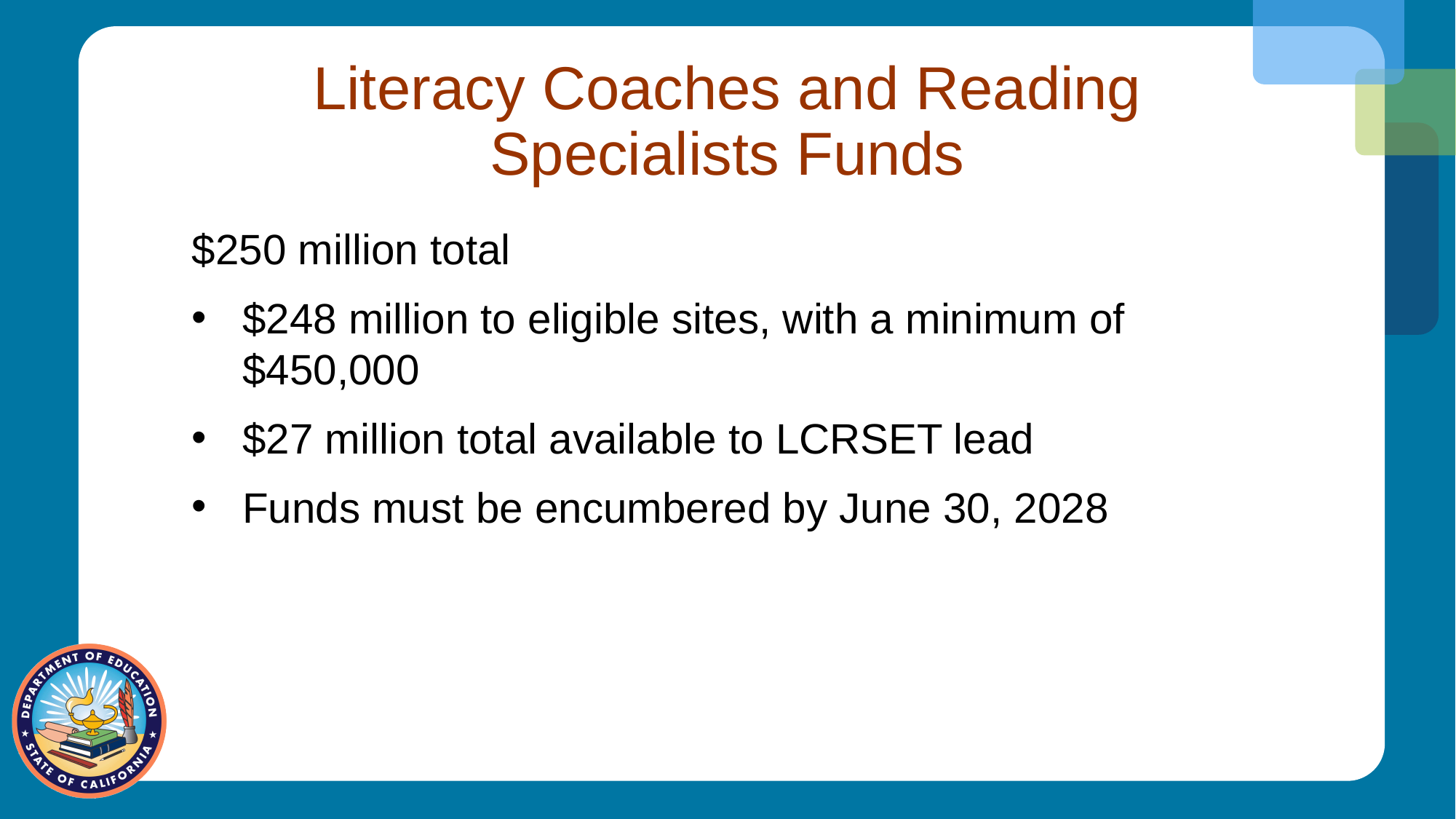

# Literacy Coaches and Reading Specialists Funds
$250 million total
$248 million to eligible sites, with a minimum of $450,000
$27 million total available to LCRSET lead
Funds must be encumbered by June 30, 2028